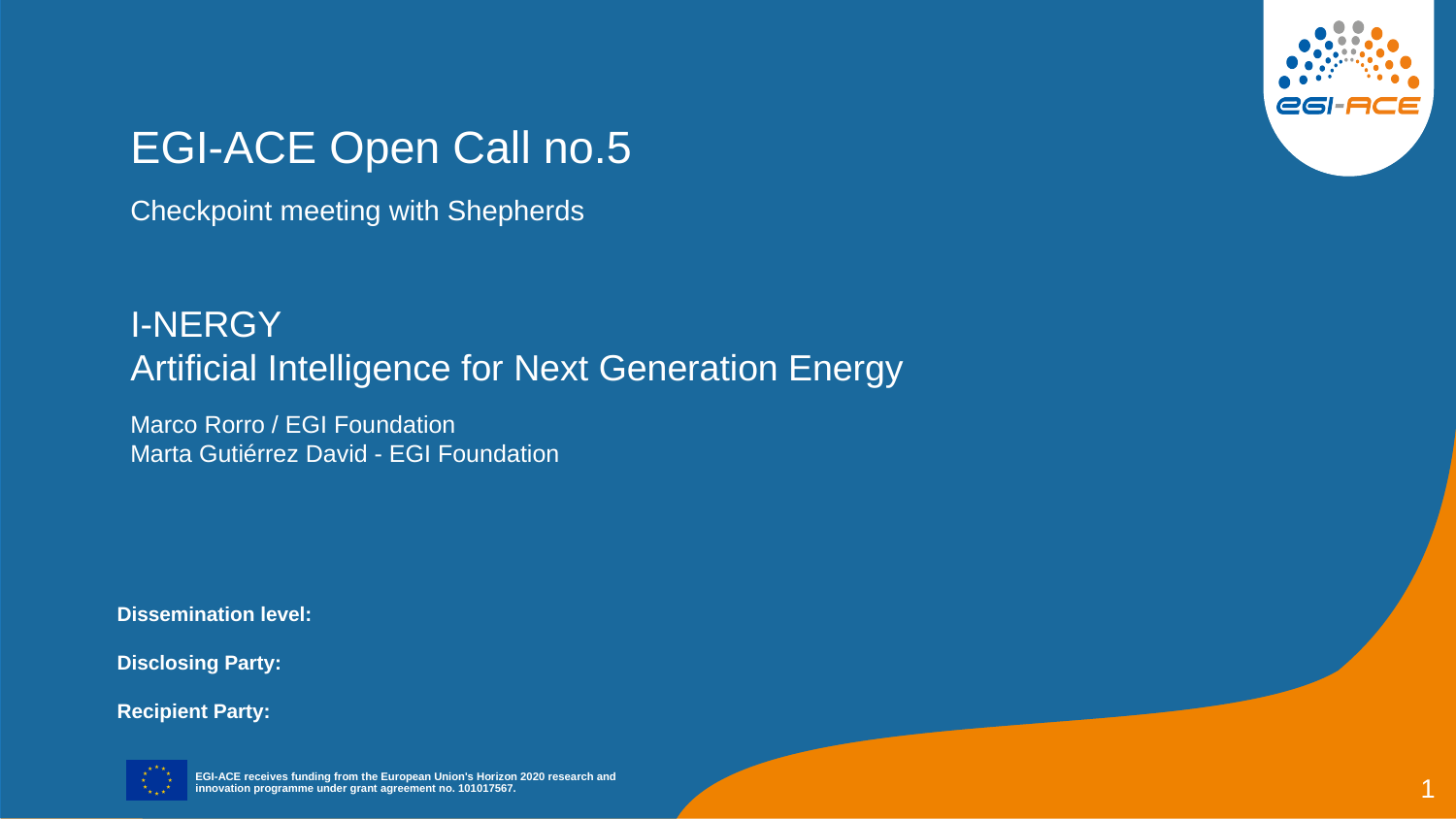

EGI-ACE Open Call no.5
Checkpoint meeting with Shepherds
I-NERGY
Artificial Intelligence for Next Generation Energy
Marco Rorro / EGI Foundation
Marta Gutiérrez David - EGI Foundation

1